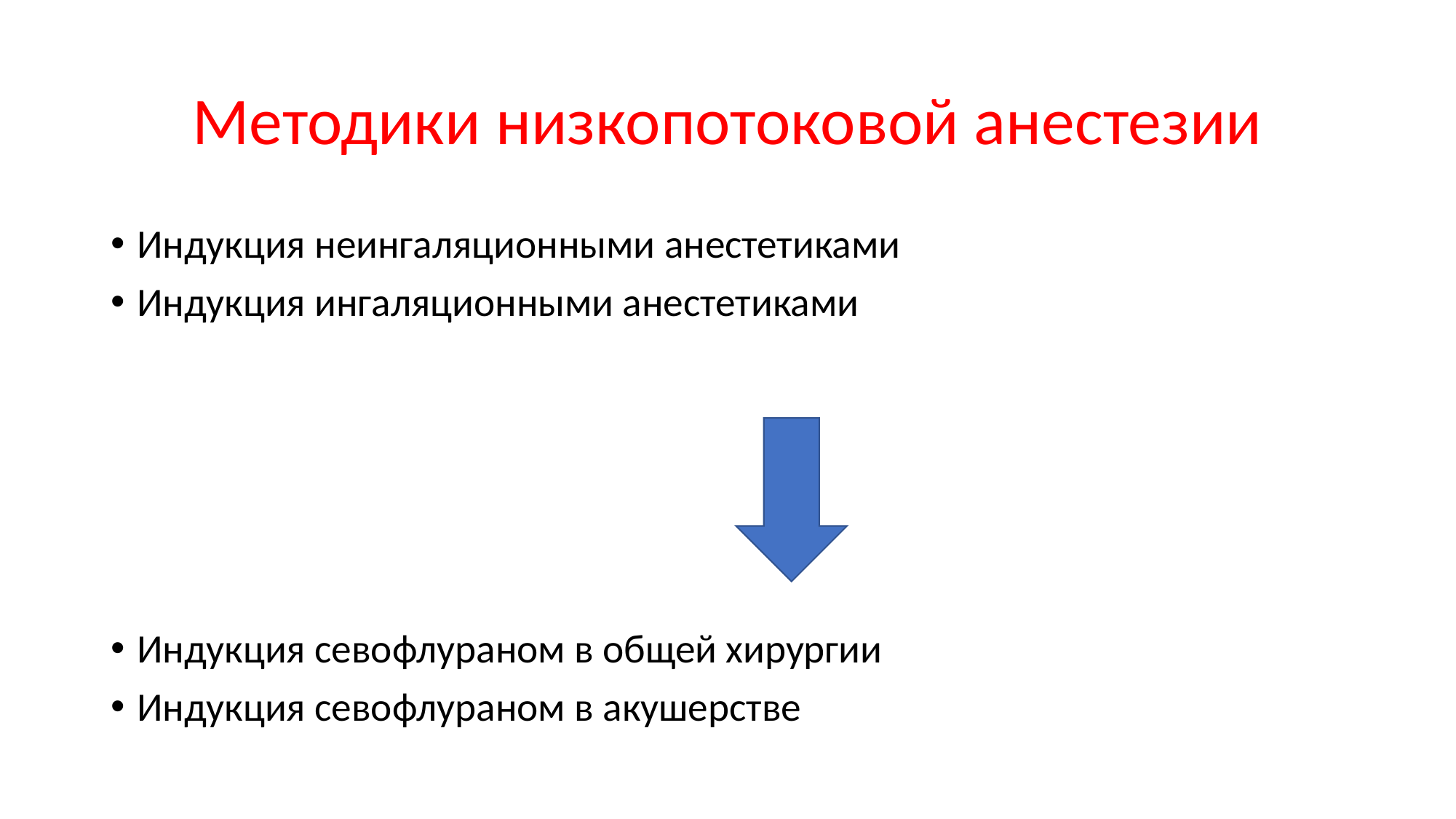

# Методики низкопотоковой анестезии
Индукция неингаляционными анестетиками
Индукция ингаляционными анестетиками

Индукция севофлураном в общей хирургии
Индукция севофлураном в акушерстве